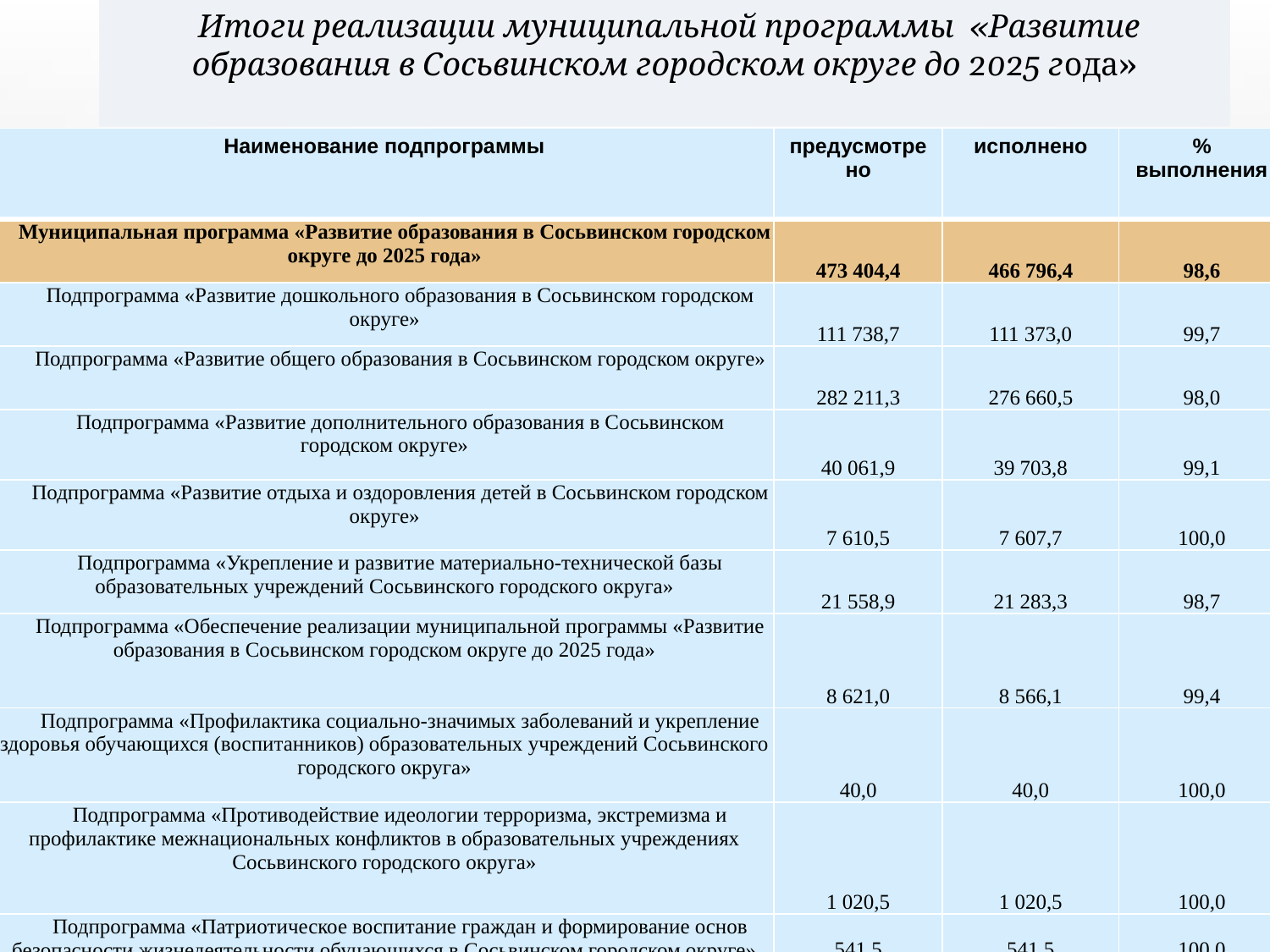

Итоги реализации муниципальной программы  «Развитие образования в Сосьвинском городском округе до 2025 года»

| Наименование подпрограммы | предусмотрено | исполнено | % выполнения |
| --- | --- | --- | --- |
| Муниципальная программа «Развитие образования в Сосьвинском городском округе до 2025 года» | 473 404,4 | 466 796,4 | 98,6 |
| Подпрограмма «Развитие дошкольного образования в Сосьвинском городском округе» | 111 738,7 | 111 373,0 | 99,7 |
| Подпрограмма «Развитие общего образования в Сосьвинском городском округе» | 282 211,3 | 276 660,5 | 98,0 |
| Подпрограмма «Развитие дополнительного образования в Сосьвинском городском округе» | 40 061,9 | 39 703,8 | 99,1 |
| Подпрограмма «Развитие отдыха и оздоровления детей в Сосьвинском городском округе» | 7 610,5 | 7 607,7 | 100,0 |
| Подпрограмма «Укрепление и развитие материально-технической базы образовательных учреждений Сосьвинского городского округа» | 21 558,9 | 21 283,3 | 98,7 |
| Подпрограмма «Обеспечение реализации муниципальной программы «Развитие образования в Сосьвинском городском округе до 2025 года» | 8 621,0 | 8 566,1 | 99,4 |
| Подпрограмма «Профилактика социально-значимых заболеваний и укрепление здоровья обучающихся (воспитанников) образовательных учреждений Сосьвинского городского округа» | 40,0 | 40,0 | 100,0 |
| Подпрограмма «Противодействие идеологии терроризма, экстремизма и профилактике межнациональных конфликтов в образовательных учреждениях Сосьвинского городского округа» | 1 020,5 | 1 020,5 | 100,0 |
| Подпрограмма «Патриотическое воспитание граждан и формирование основ безопасности жизнедеятельности обучающихся в Сосьвинском городском округе» | 541,5 | 541,5 | 100,0 |